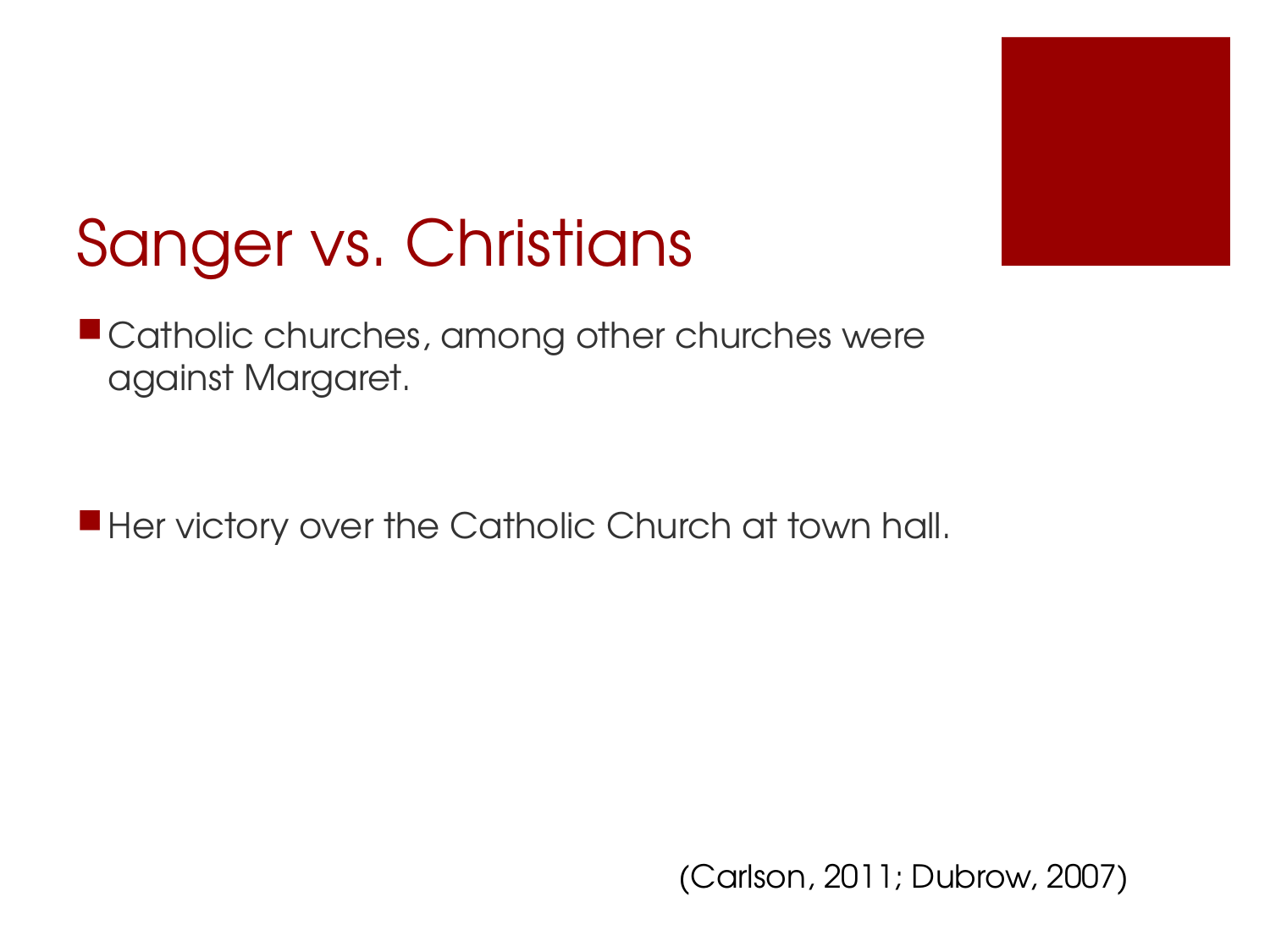

# Sanger vs. Christians
Catholic churches, among other churches were against Margaret.

Her victory over the Catholic Church at town hall.

(Carlson, 2011; Dubrow, 2007)